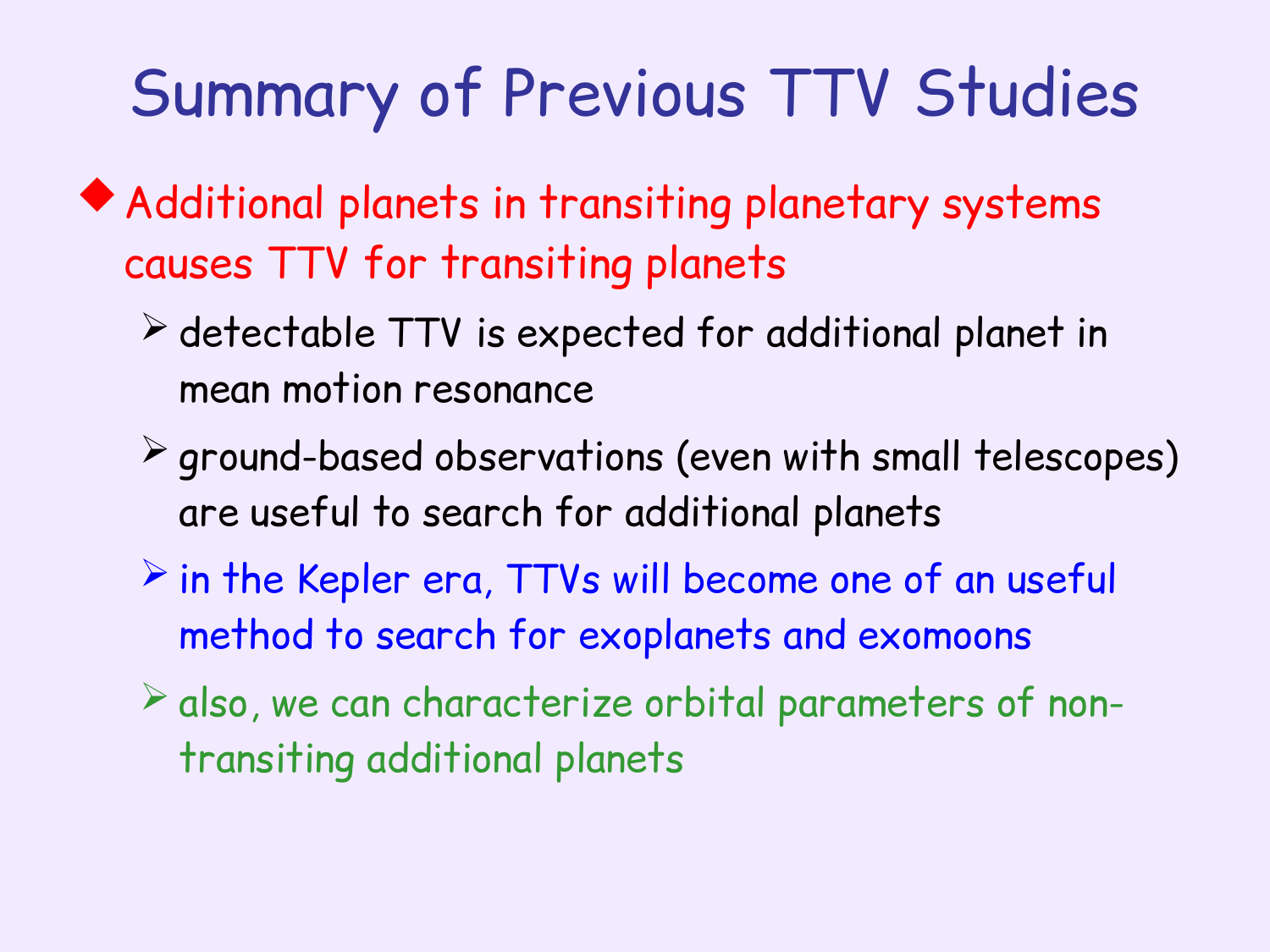

# Summary of Previous TTV Studies
Additional planets in transiting planetary systems causes TTV for transiting planets
detectable TTV is expected for additional planet in mean motion resonance
ground-based observations (even with small telescopes) are useful to search for additional planets
in the Kepler era, TTVs will become one of an useful method to search for exoplanets and exomoons
also, we can characterize orbital parameters of non-transiting additional planets